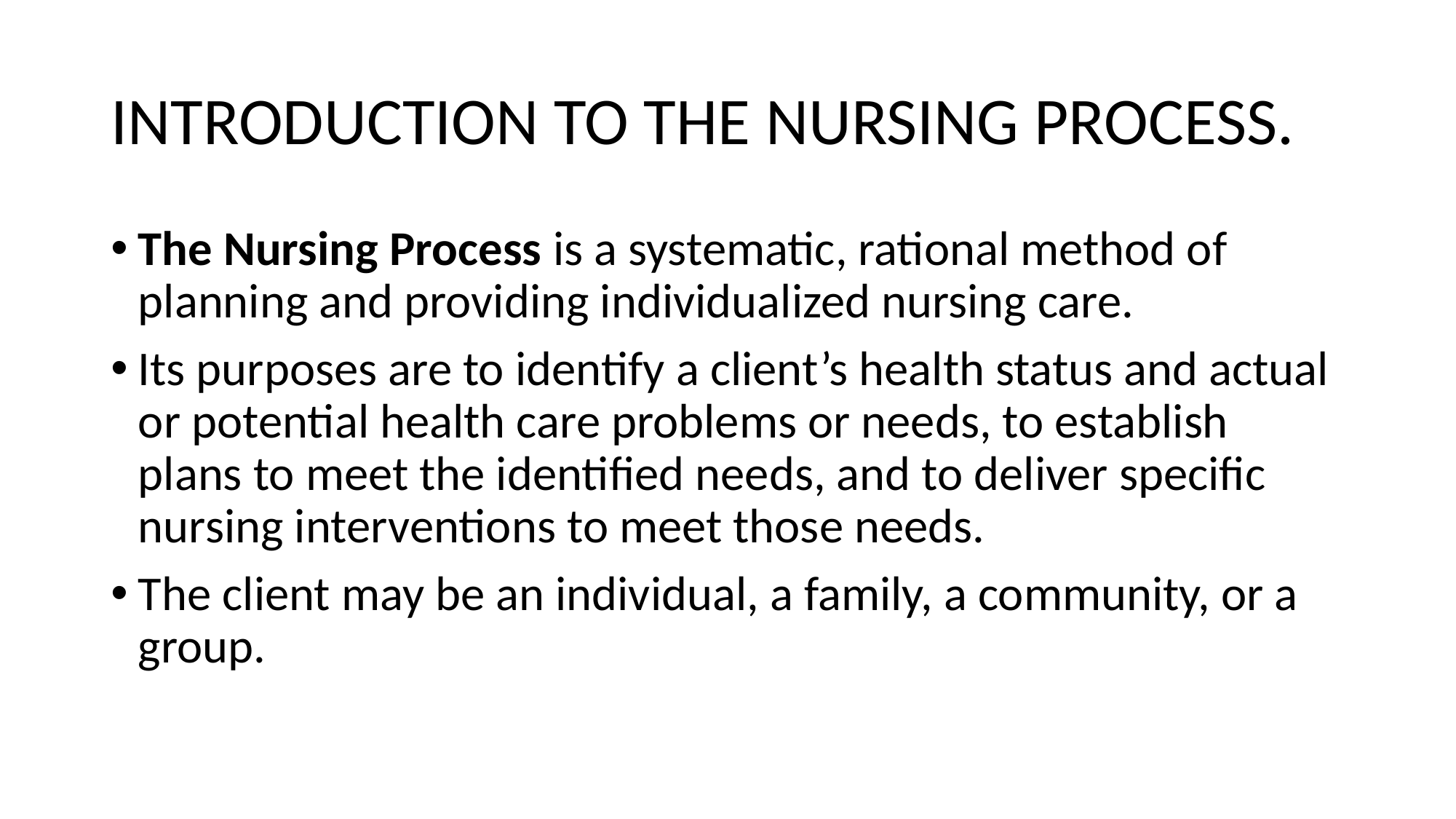

# INTRODUCTION TO THE NURSING PROCESS.
The Nursing Process is a systematic, rational method of planning and providing individualized nursing care.
Its purposes are to identify a client’s health status and actual or potential health care problems or needs, to establish plans to meet the identified needs, and to deliver specific nursing interventions to meet those needs.
The client may be an individual, a family, a community, or a group.